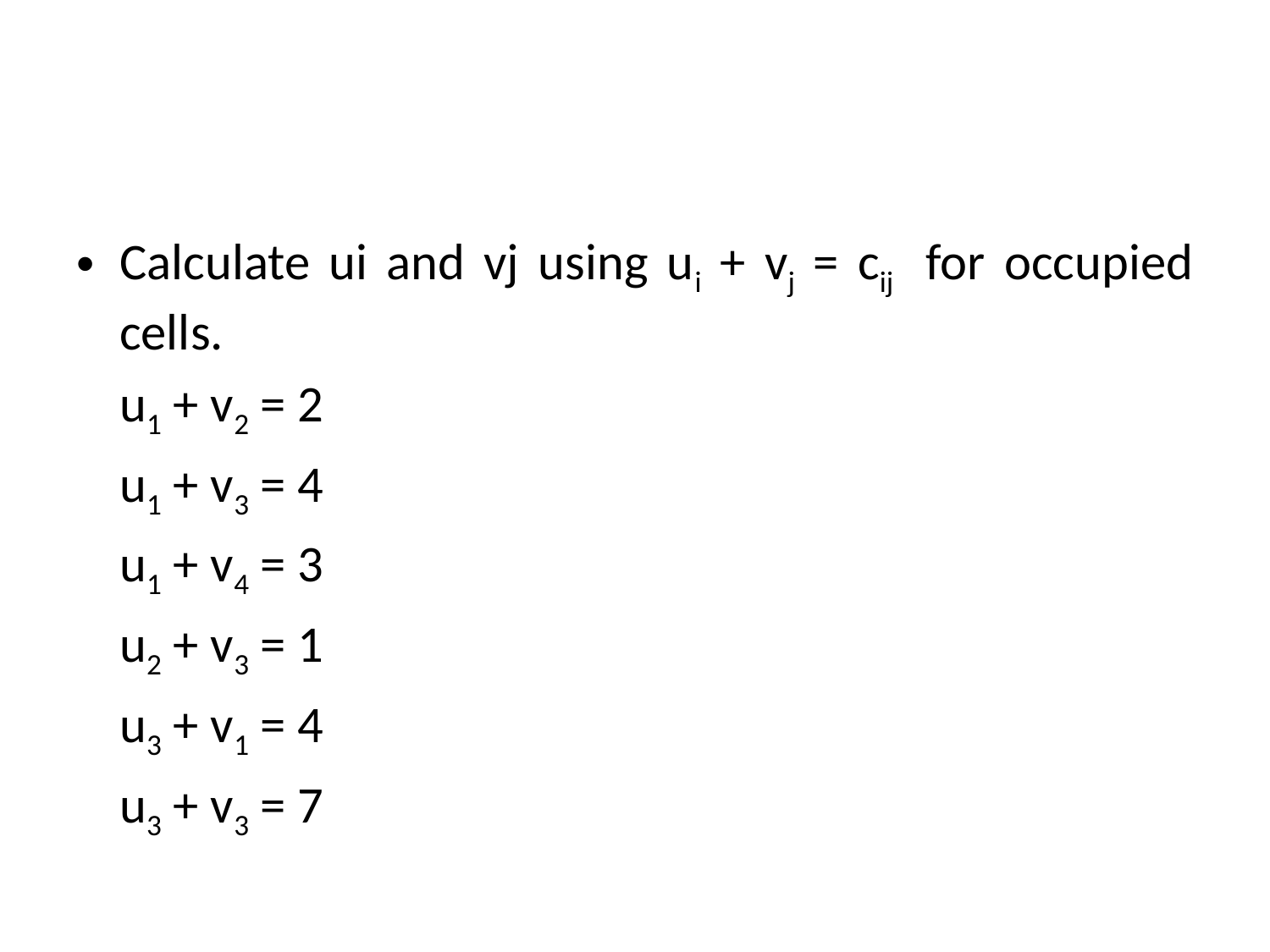

#
Calculate ui and vj using ui + vj = cij  for occupied cells.
		u1 + v2 = 2
		u1 + v3 = 4
		u1 + v4 = 3
		u2 + v3 = 1
		u3 + v1 = 4
		u3 + v3 = 7